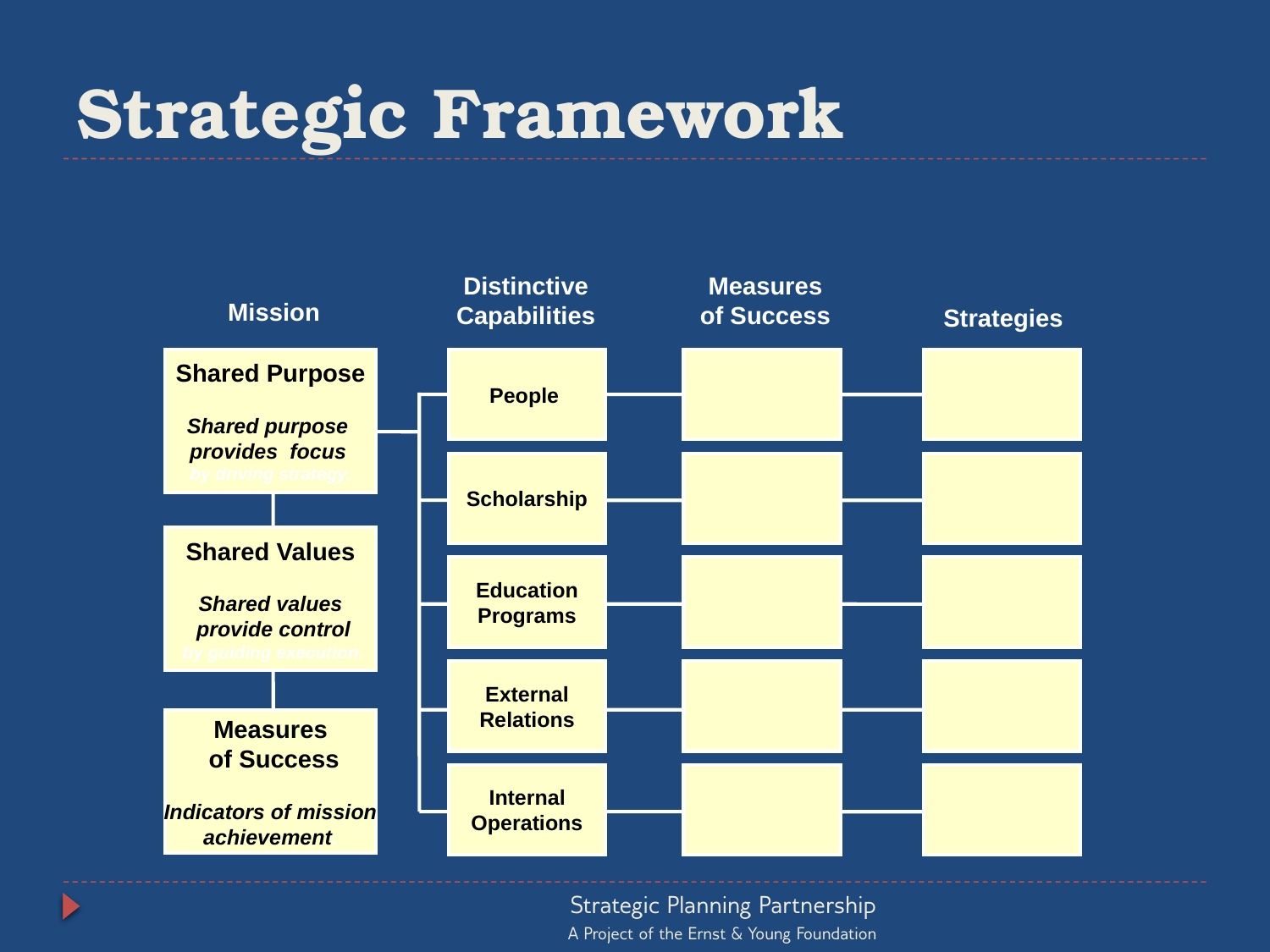

# Strategic Framework
Distinctive
Capabilities
Measures
of Success
Mission
Strategies
Shared Purpose

Shared purpose
provides  focus
by driving strategy.
People

Scholarship

Shared Values

Shared values
 provide control
 by guiding execution.
Education
Programs

External
Relations

Measures
 of Success

Indicators of mission
achievement.

Internal
Operations

Strategic Planning Partnership
A Project of the Ernst & Young Foundation